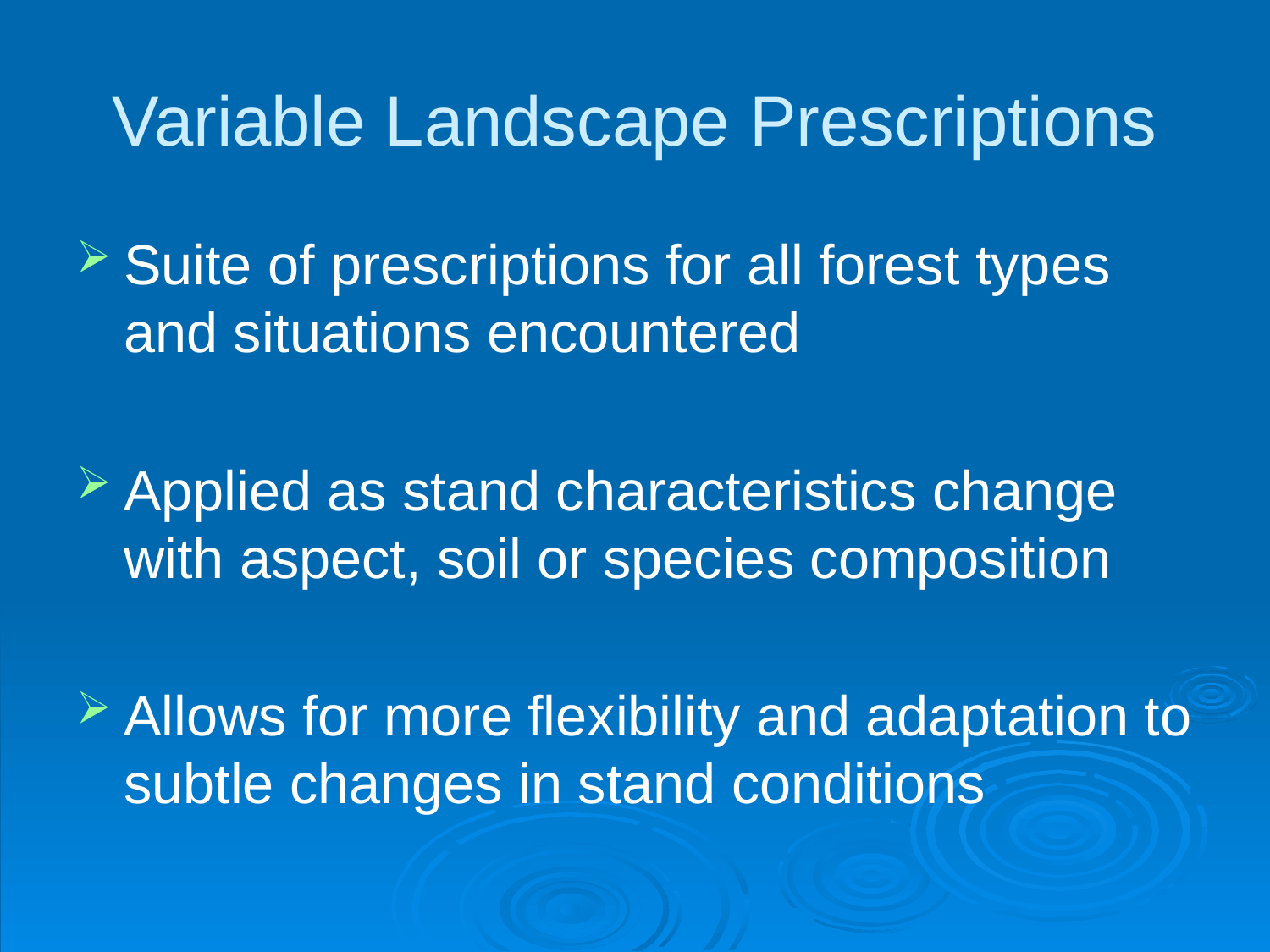

# Variable Landscape Prescriptions
Suite of prescriptions for all forest types and situations encountered

Applied as stand characteristics change with aspect, soil or species composition

Allows for more flexibility and adaptation to subtle changes in stand conditions